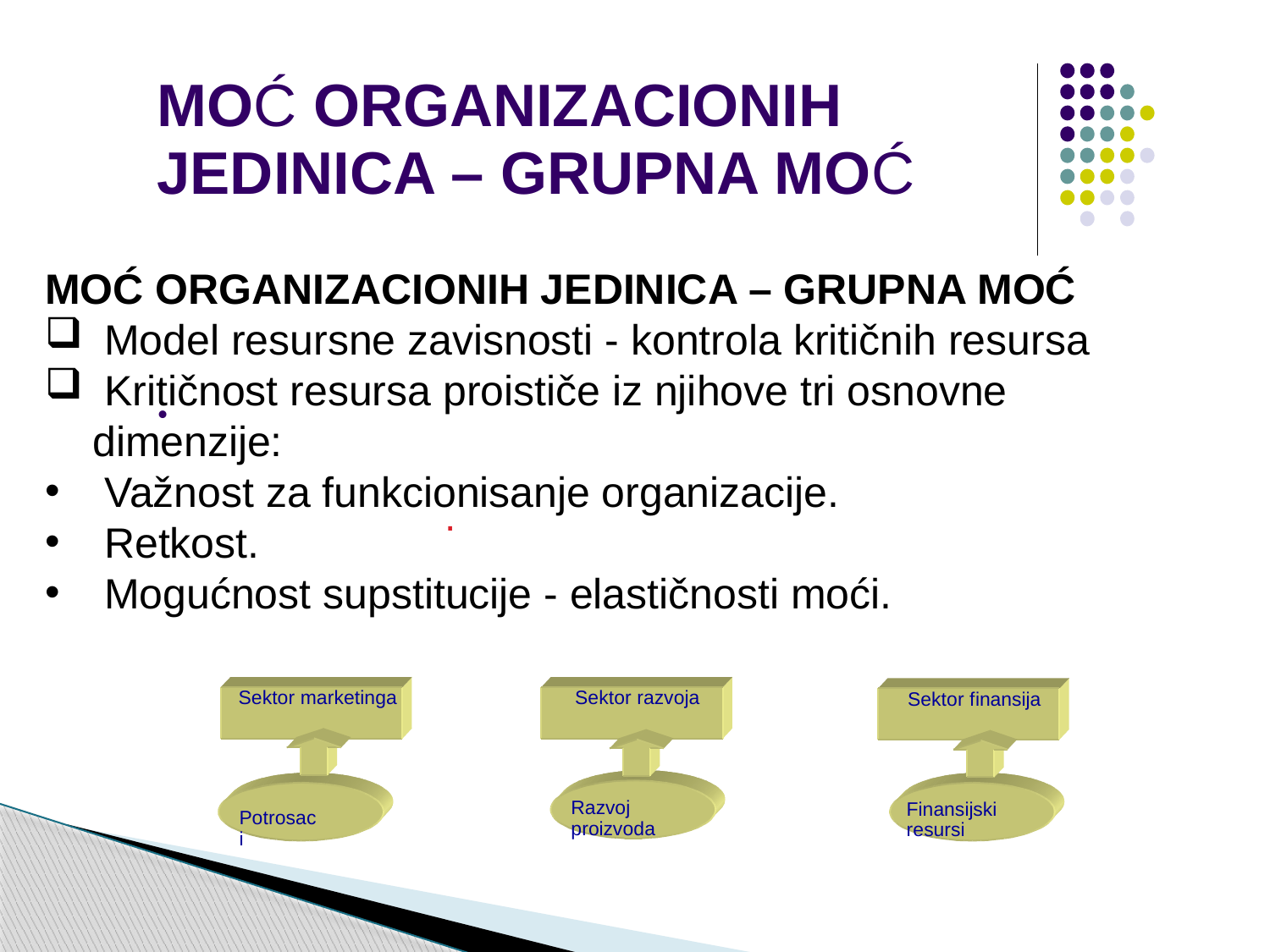

MOĆ ORGANIZACIONIH
JEDINICA – GRUPNA MOĆ

MOĆ ORGANIZACIONIH JEDINICA – GRUPNA MOĆ
 Model resursne zavisnosti - kontrola kritičnih resursa
 Kritičnost resursa proističe iz njihove tri osnovne dimenzije:
 Važnost za funkcionisanje organizacije.
 Retkost.
 Mogućnost supstitucije - elastičnosti moći.

•

.

Sektor marketinga

Sektor razvoja

Sektor finansija

Razvoj proizvoda

Finansijski resursi

Potrosaci